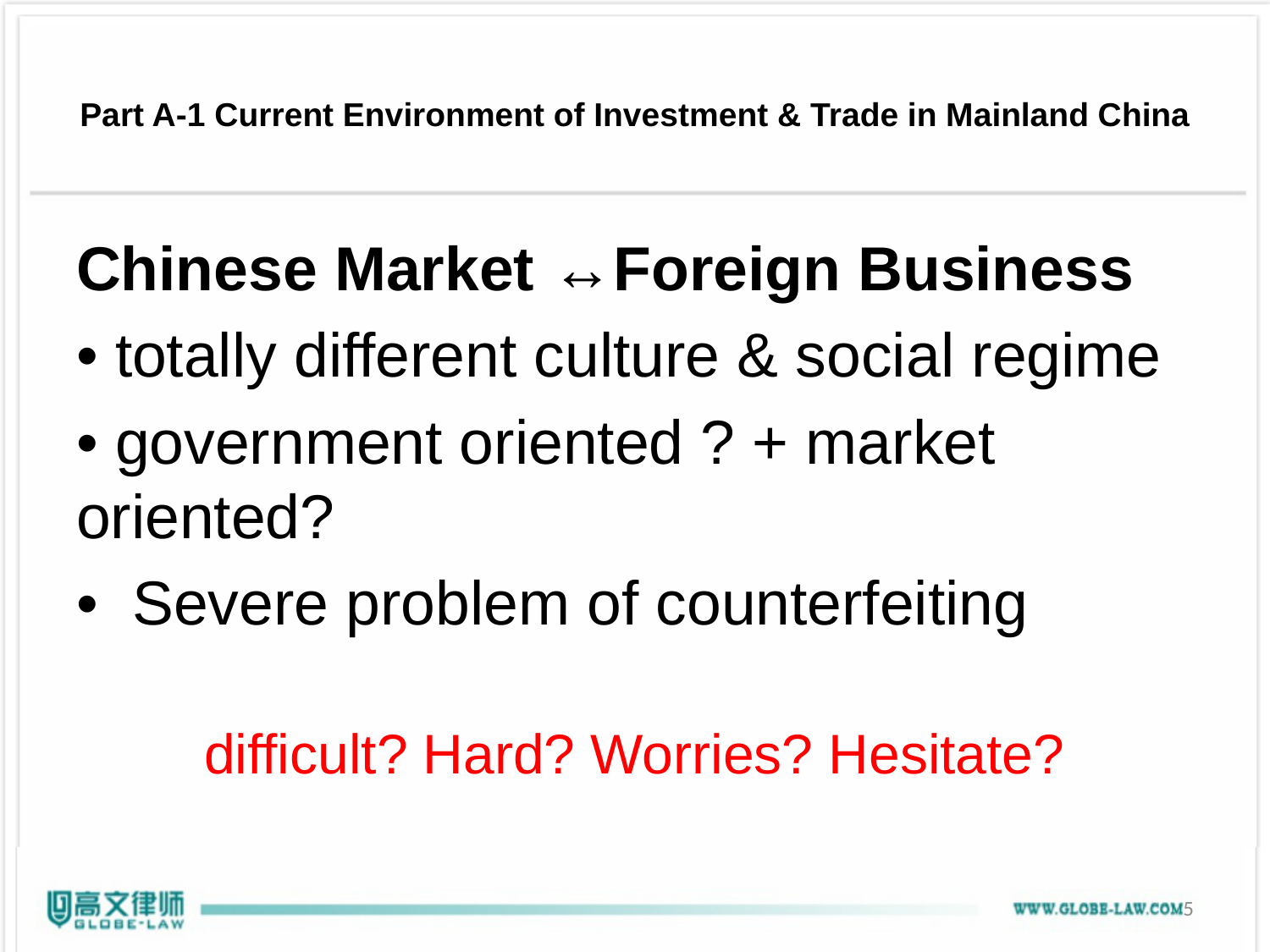

# Part A-1 Current Environment of Investment & Trade in Mainland China
Chinese Market ↔Foreign Business
• totally different culture & social regime
• government oriented ? + market oriented?
•  Severe problem of counterfeiting

difficult? Hard? Worries? Hesitate?

5